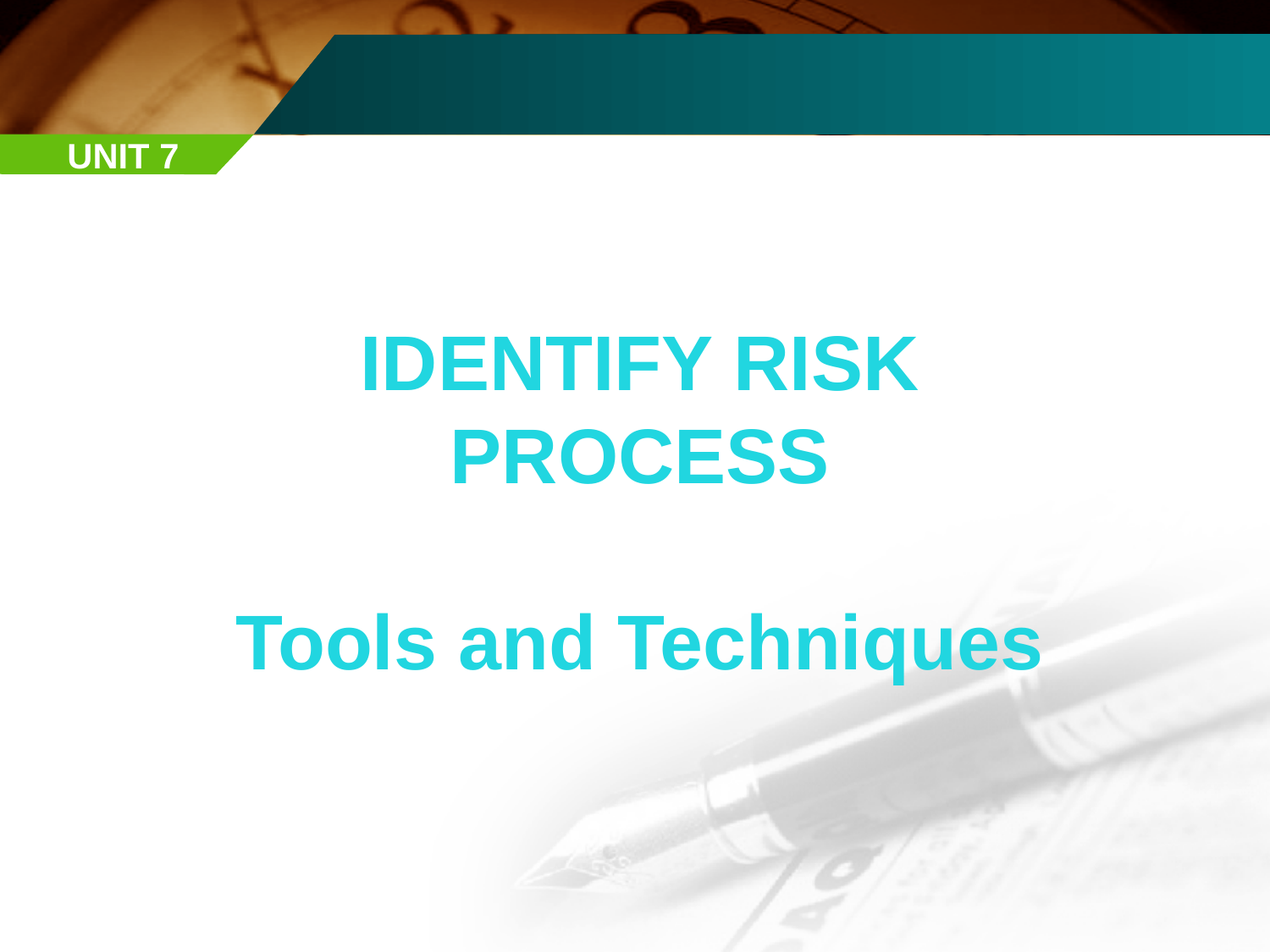

UNIT 7
IDENTIFY RISK PROCESS

Tools and Techniques